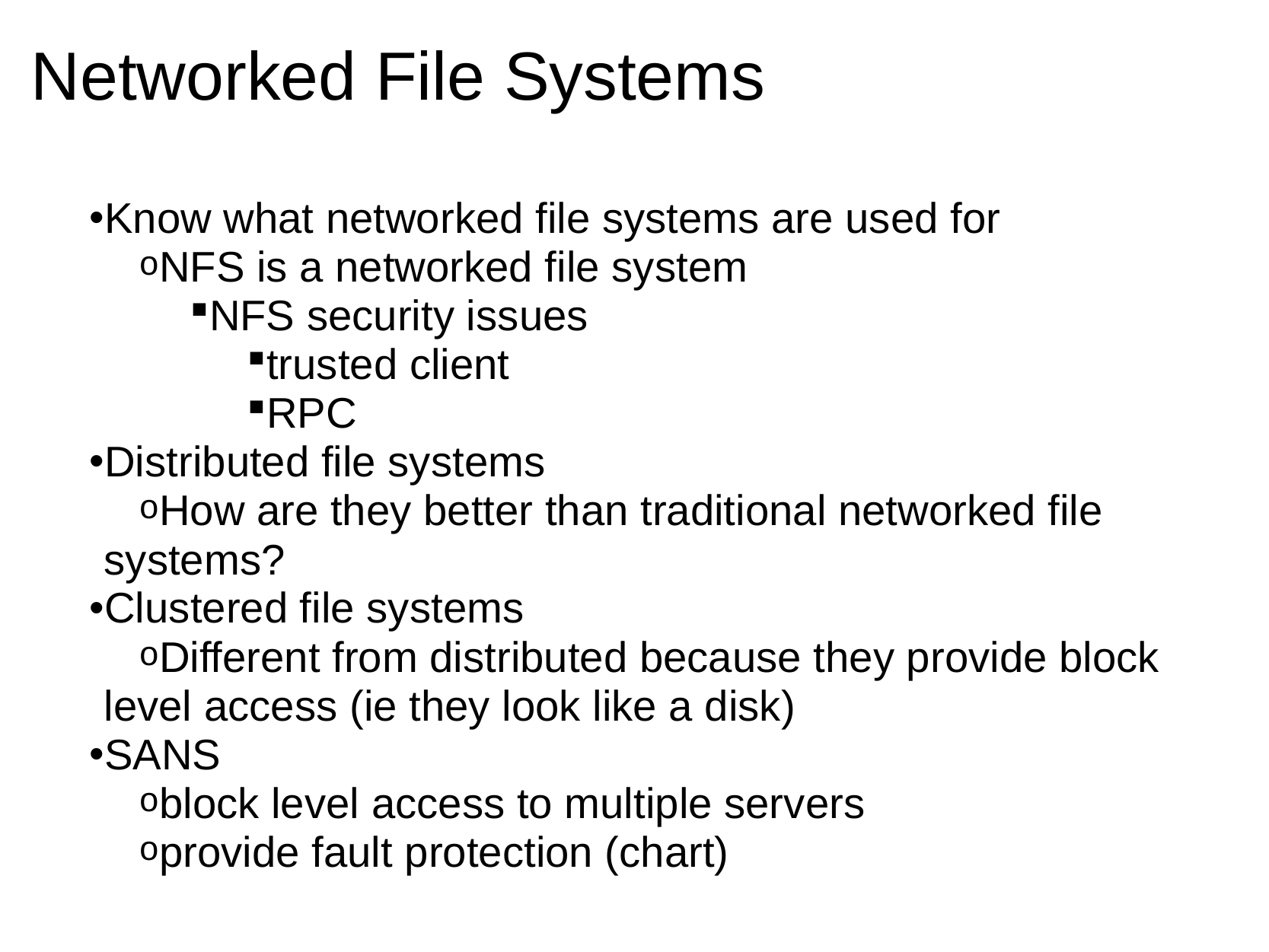

# Networked File Systems
Know what networked file systems are used for
NFS is a networked file system
NFS security issues
trusted client
RPC
Distributed file systems
How are they better than traditional networked file systems?
Clustered file systems
Different from distributed because they provide block level access (ie they look like a disk)
SANS
block level access to multiple servers
provide fault protection (chart)